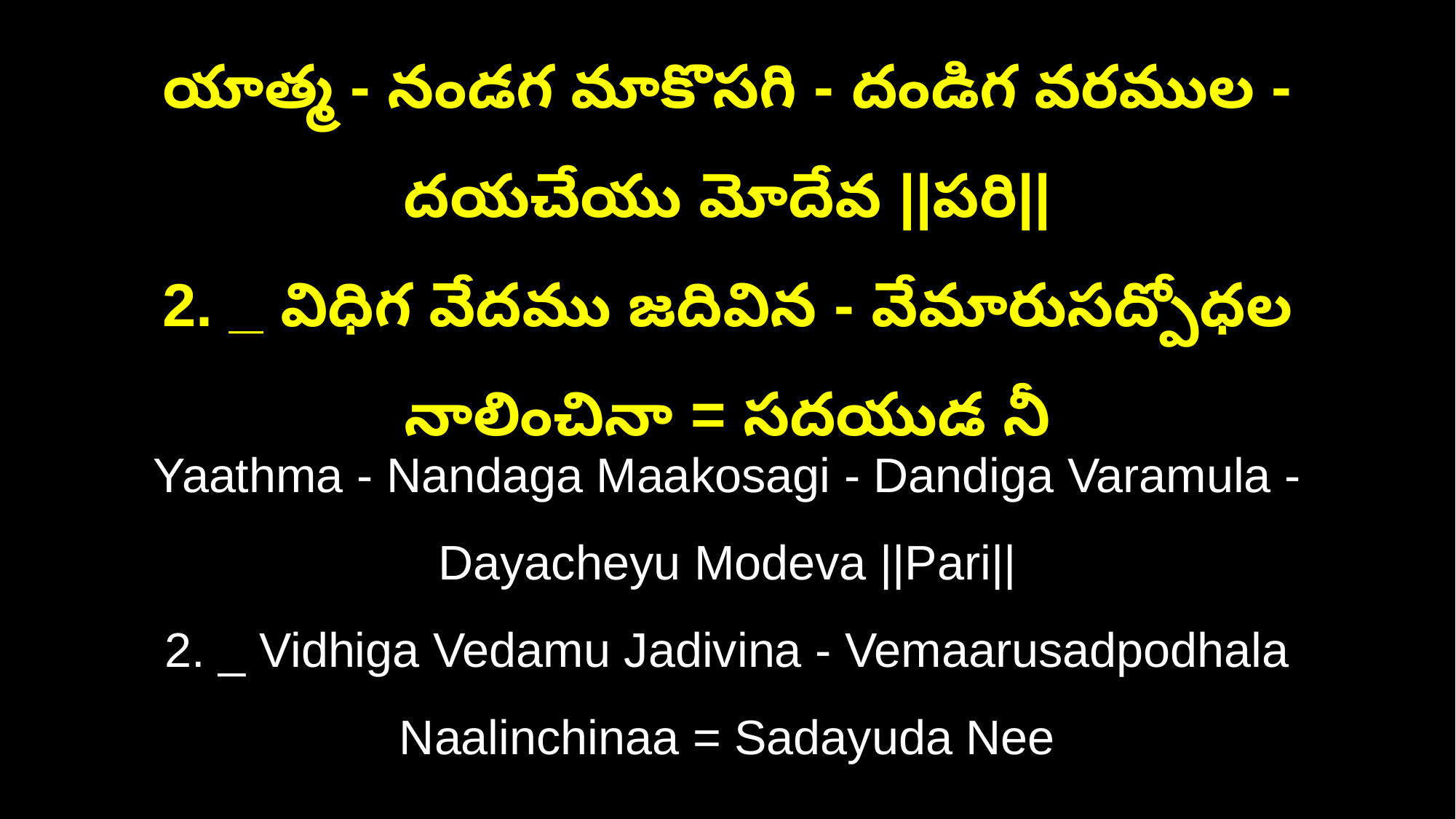

యాత్మ - నండగ మాకొసగి - దండిగ వరముల -దయచేయు మోదేవ ||పరి||
2. _ విధిగ వేదము జదివిన - వేమారుసద్పోధల నాలించినా = సదయుడ నీ
Yaathma - Nandaga Maakosagi - Dandiga Varamula -Dayacheyu Modeva ||Pari||
2. _ Vidhiga Vedamu Jadivina - Vemaarusadpodhala Naalinchinaa = Sadayuda Nee